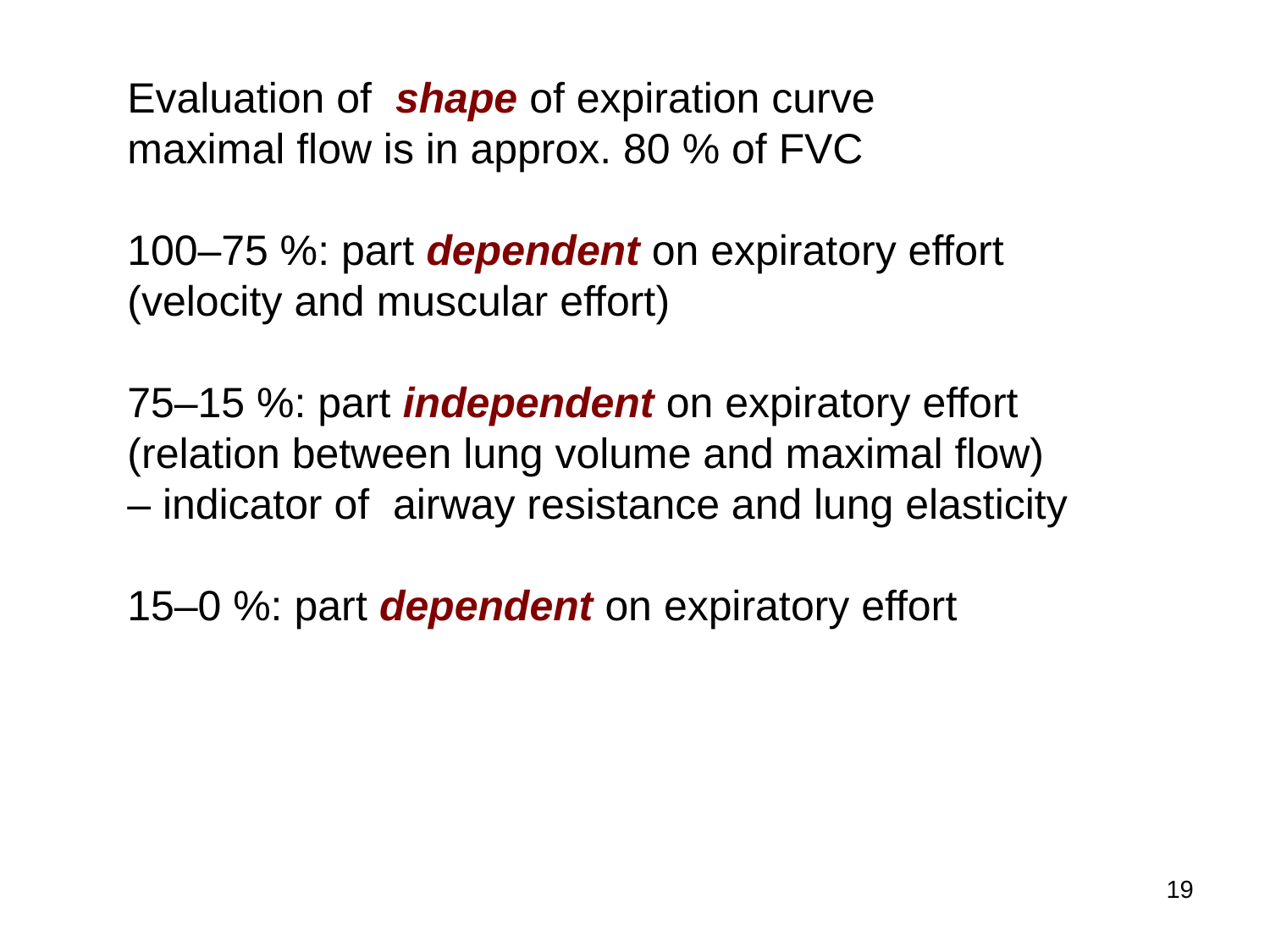

Evaluation of  shape of expiration curve
maximal flow is in approx. 80 % of FVC

100–75 %: part dependent on expiratory effort (velocity and muscular effort)

75–15 %: part independent on expiratory effort (relation between lung volume and maximal flow) – indicator of  airway resistance and lung elasticity

15–0 %: part dependent on expiratory effort

19